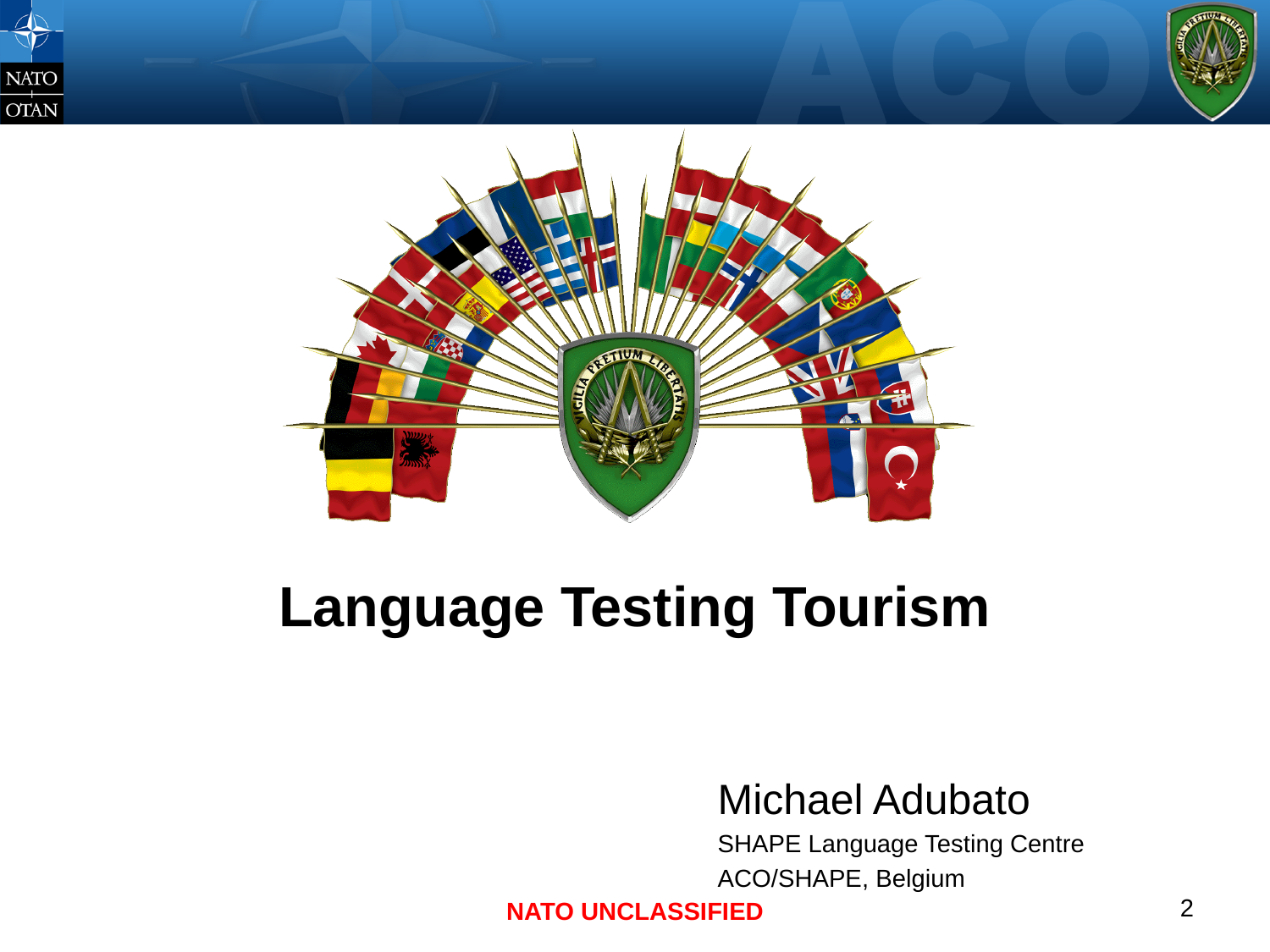

# Language Testing Tourism
Michael Adubato
SHAPE Language Testing Centre
ACO/SHAPE, Belgium
2
NATO UNCLASSIFIED